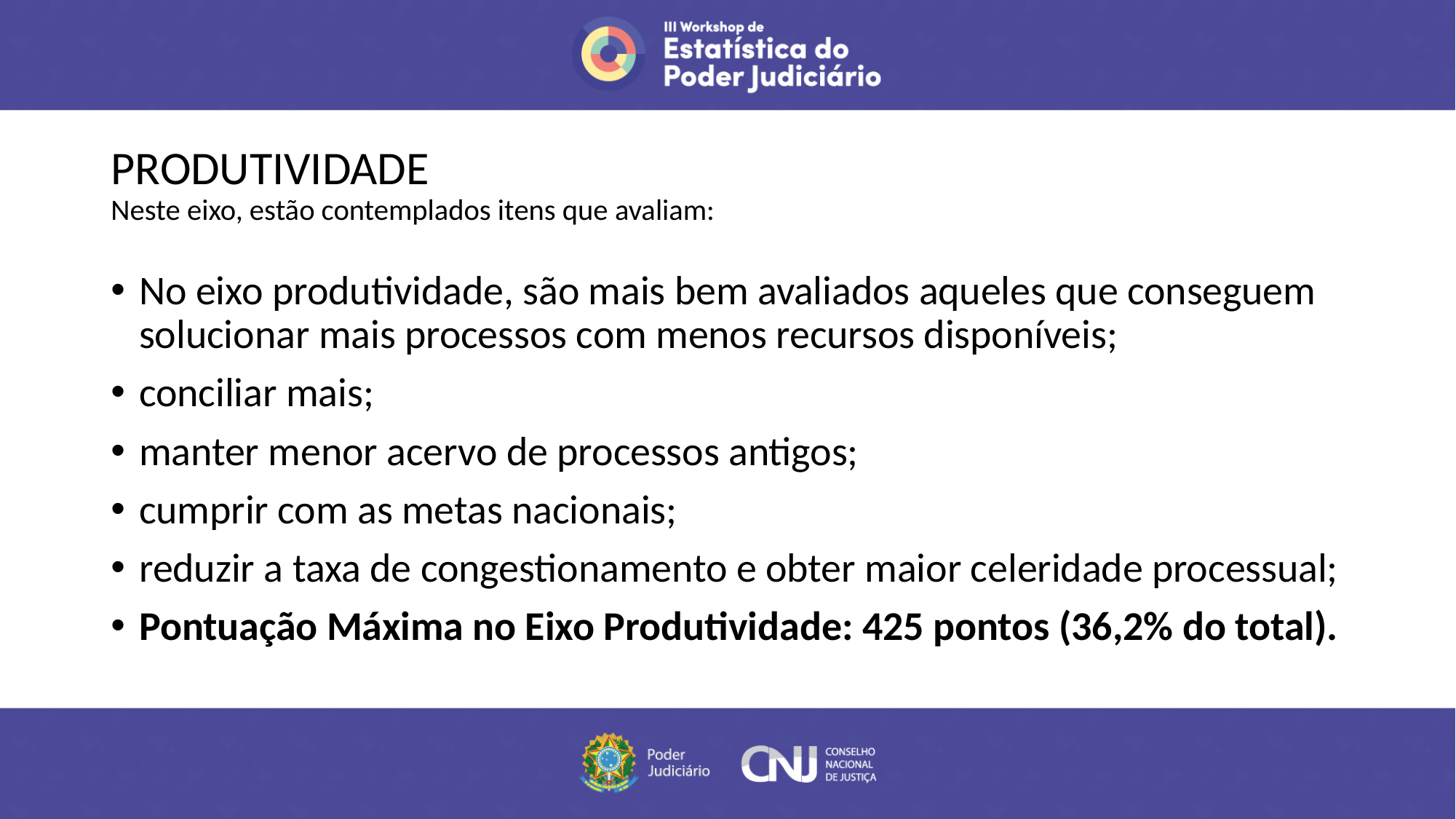

# PRODUTIVIDADE Neste eixo, estão contemplados itens que avaliam:
No eixo produtividade, são mais bem avaliados aqueles que conseguem solucionar mais processos com menos recursos disponíveis;
conciliar mais;
manter menor acervo de processos antigos;
cumprir com as metas nacionais;
reduzir a taxa de congestionamento e obter maior celeridade processual;
Pontuação Máxima no Eixo Produtividade: 425 pontos (36,2% do total).